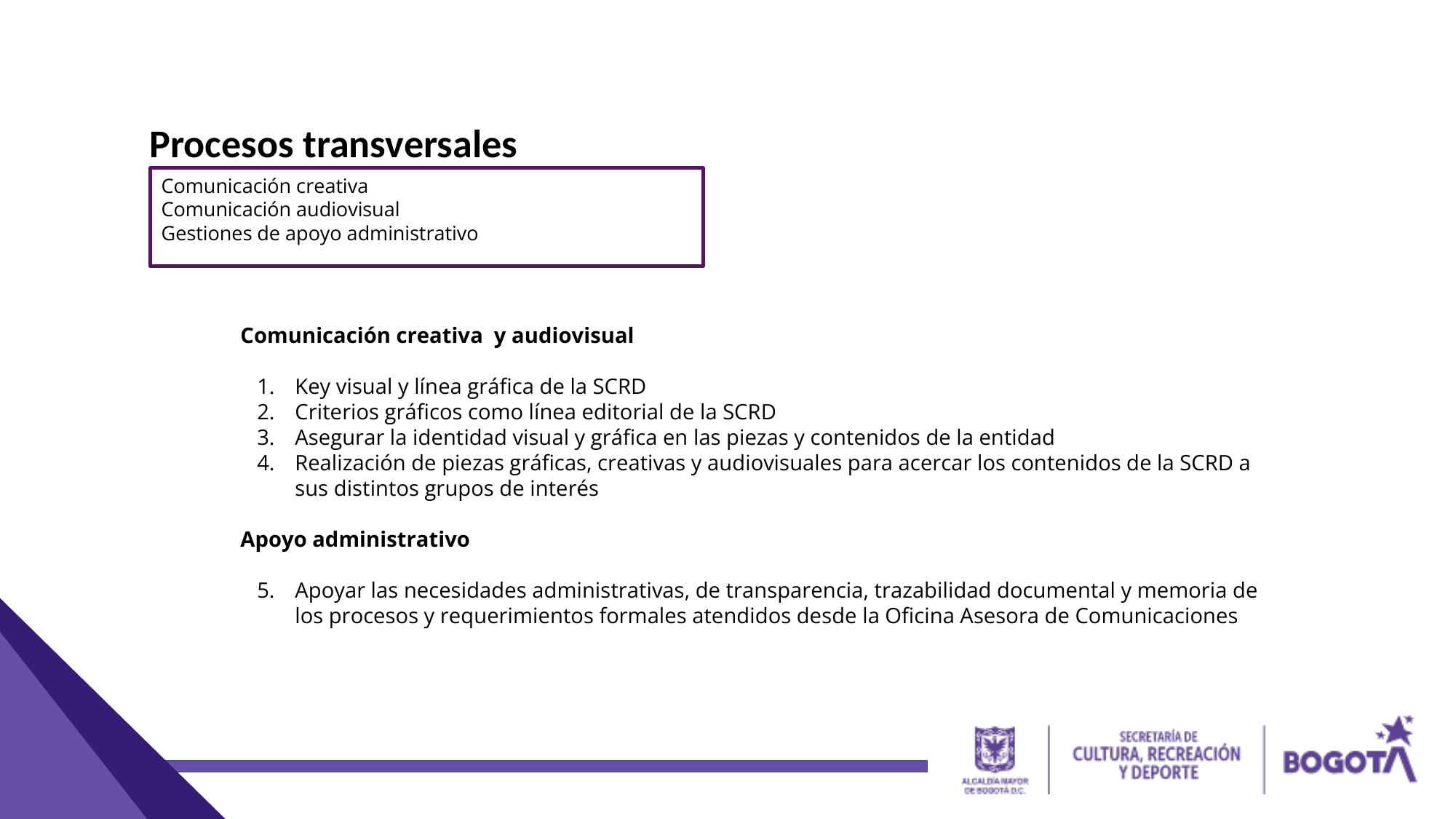

Procesos transversales
Comunicación creativa
Comunicación audiovisual
Gestiones de apoyo administrativo

Comunicación creativa  y audiovisual

Key visual y línea gráfica de la SCRD
Criterios gráficos como línea editorial de la SCRD
Asegurar la identidad visual y gráfica en las piezas y contenidos de la entidad
Realización de piezas gráficas, creativas y audiovisuales para acercar los contenidos de la SCRD a sus distintos grupos de interés

Apoyo administrativo

Apoyar las necesidades administrativas, de transparencia, trazabilidad documental y memoria de los procesos y requerimientos formales atendidos desde la Oficina Asesora de Comunicaciones